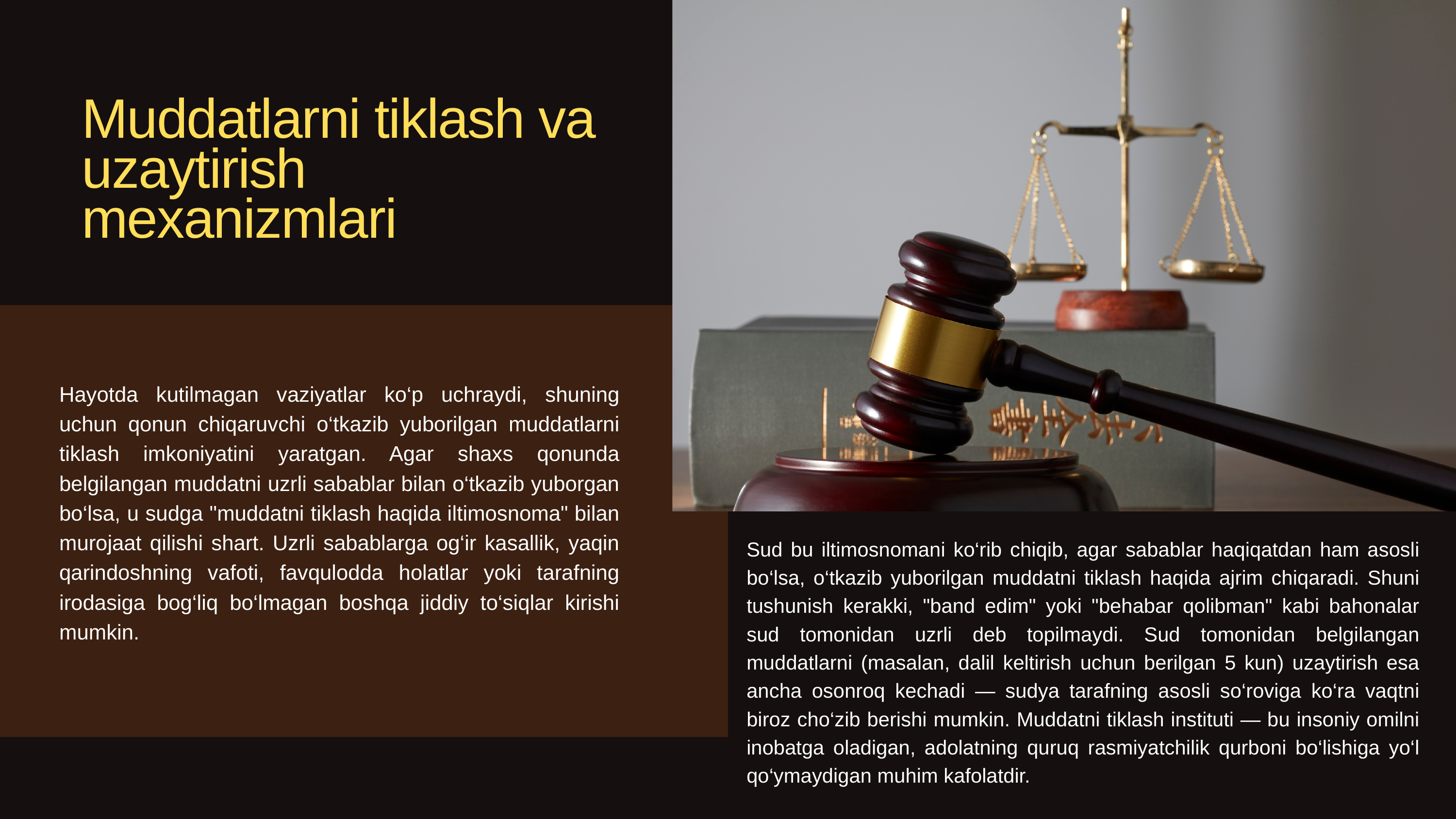

SLIDE 07
Muddatlarni tiklash va uzaytirish mexanizmlari

Hayotda kutilmagan vaziyatlar ko‘p uchraydi, shuning uchun qonun chiqaruvchi o‘tkazib yuborilgan muddatlarni tiklash imkoniyatini yaratgan. Agar shaxs qonunda belgilangan muddatni uzrli sabablar bilan o‘tkazib yuborgan bo‘lsa, u sudga "muddatni tiklash haqida iltimosnoma" bilan murojaat qilishi shart. Uzrli sabablarga og‘ir kasallik, yaqin qarindoshning vafoti, favqulodda holatlar yoki tarafning irodasiga bog‘liq bo‘lmagan boshqa jiddiy to‘siqlar kirishi mumkin.
Sud bu iltimosnomani ko‘rib chiqib, agar sabablar haqiqatdan ham asosli bo‘lsa, o‘tkazib yuborilgan muddatni tiklash haqida ajrim chiqaradi. Shuni tushunish kerakki, "band edim" yoki "behabar qolibman" kabi bahonalar sud tomonidan uzrli deb topilmaydi. Sud tomonidan belgilangan muddatlarni (masalan, dalil keltirish uchun berilgan 5 kun) uzaytirish esa ancha osonroq kechadi — sudya tarafning asosli so‘roviga ko‘ra vaqtni biroz cho‘zib berishi mumkin. Muddatni tiklash instituti — bu insoniy omilni inobatga oladigan, adolatning quruq rasmiyatchilik qurboni bo‘lishiga yo‘l qo‘ymaydigan muhim kafolatdir.